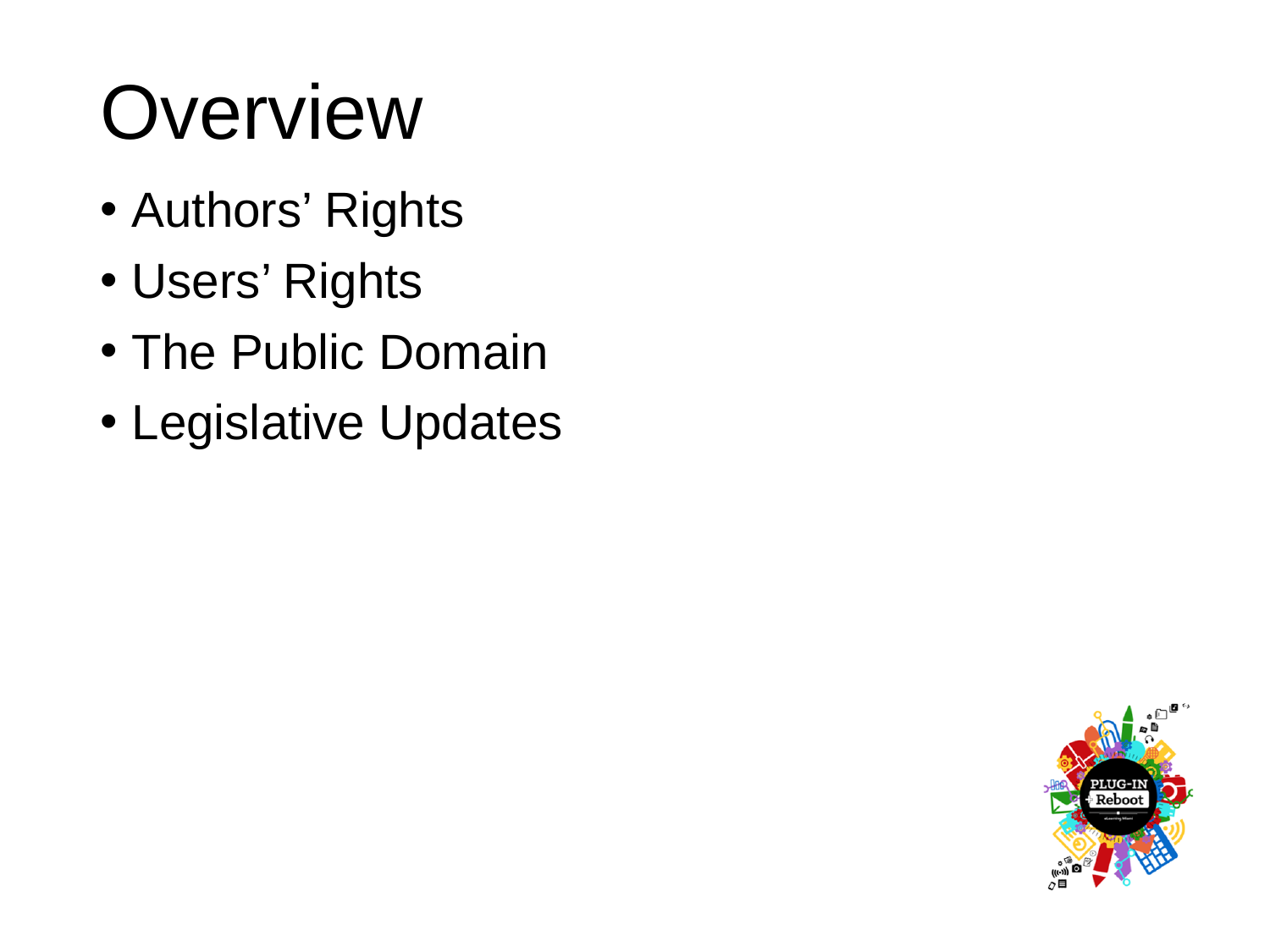

# Overview
Authors’ Rights
Users’ Rights
The Public Domain
Legislative Updates